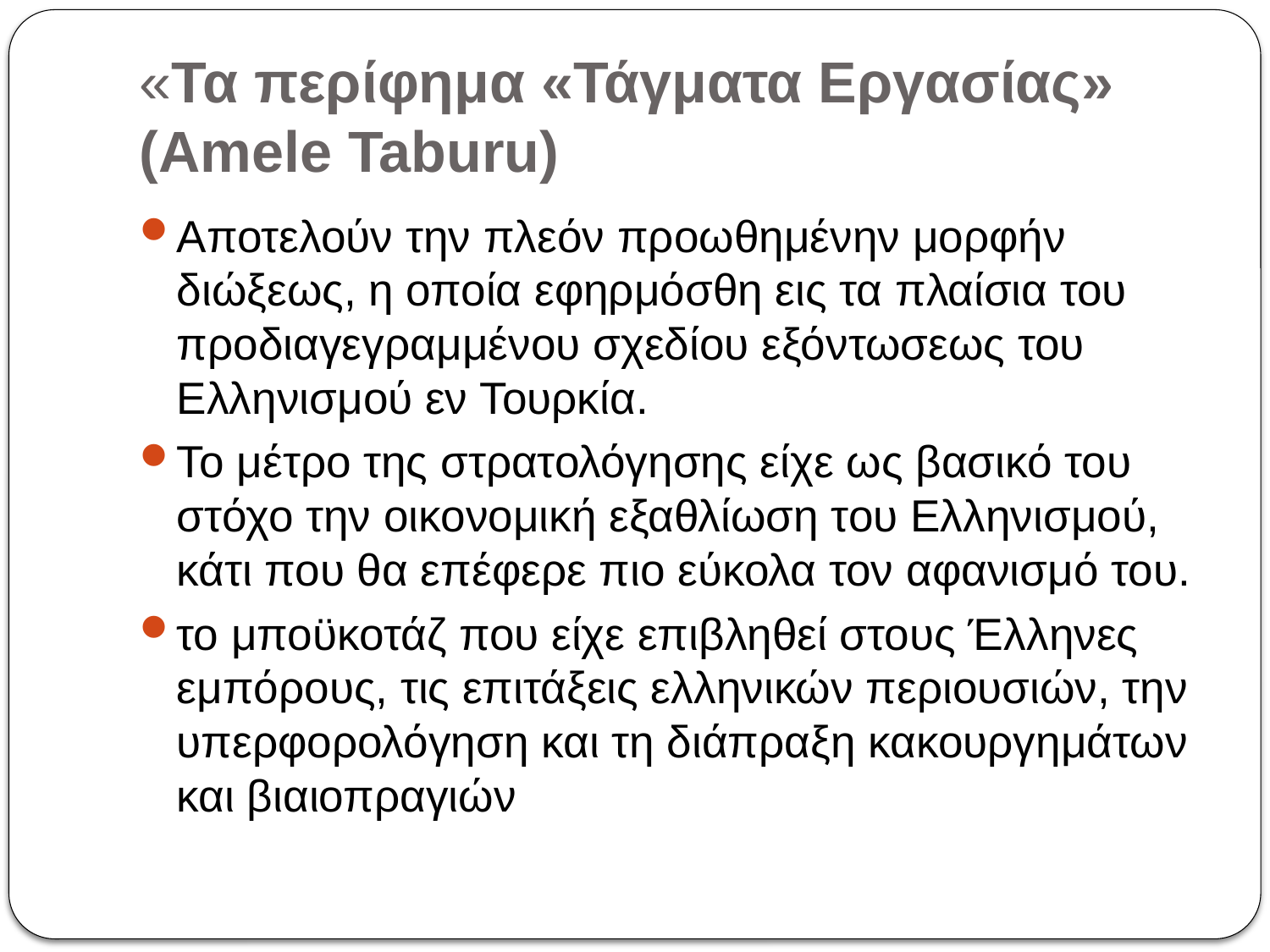

# «Τα περίφημα «Τάγματα Εργασίας» (Amele Taburu)
Αποτελούν την πλεόν προωθημένην μορφήν διώξεως, η οποία εφηρμόσθη εις τα πλαίσια του προδιαγεγραμμένου σχεδίου εξόντωσεως του Ελληνισμού εν Τουρκία.
Το μέτρο της στρατολόγησης είχε ως βασικό του στόχο την οικονομική εξαθλίωση του Ελληνισμού, κάτι που θα επέφερε πιο εύκολα τον αφανισμό του.
το μποϋκοτάζ που είχε επιβληθεί στους Έλληνες εμπόρους, τις επιτάξεις ελληνικών περιουσιών, την υπερφορολόγηση και τη διάπραξη κακουργημάτων και βιαιοπραγιών